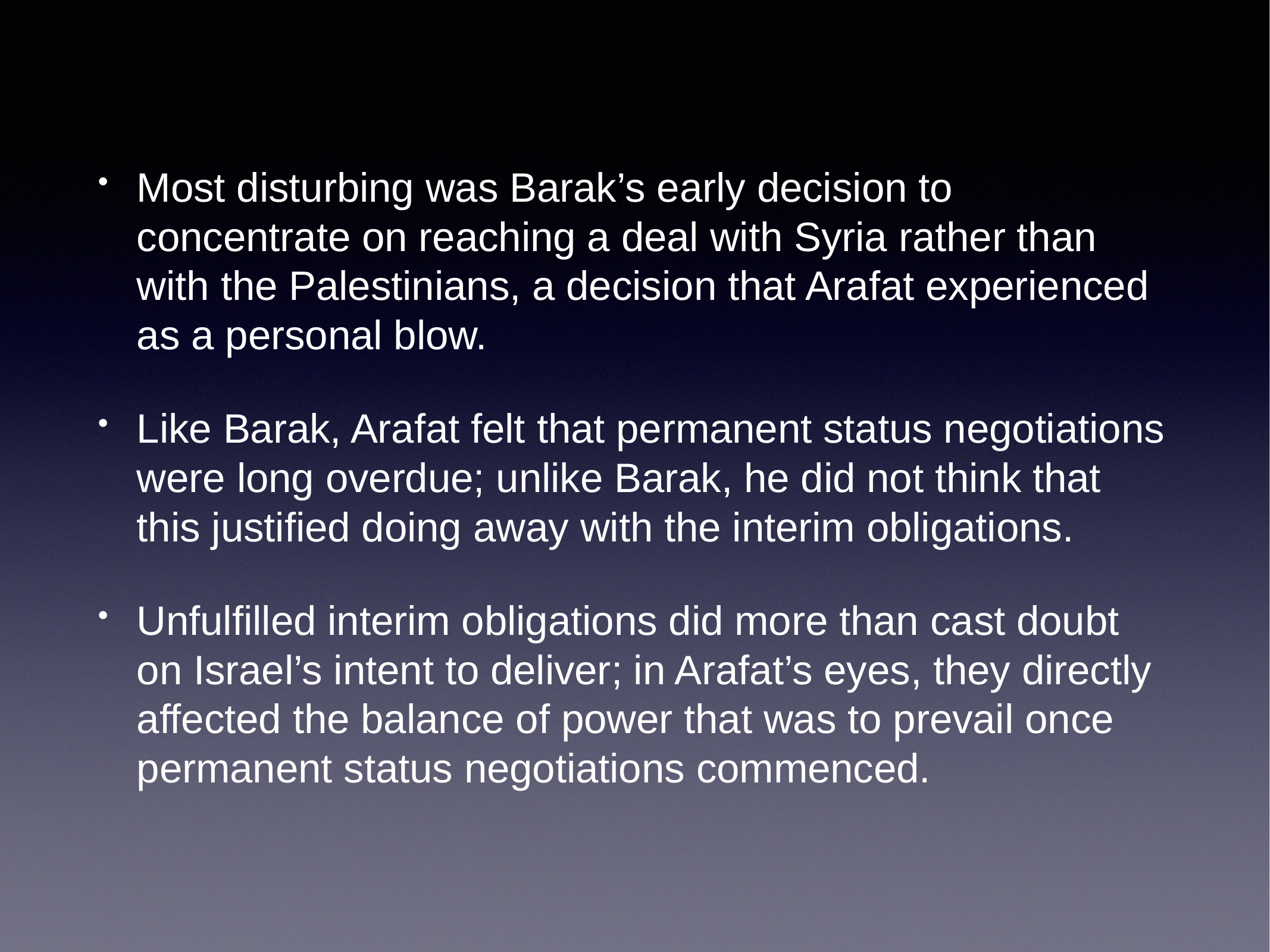

Most disturbing was Barak’s early decision to concentrate on reaching a deal with Syria rather than with the Palestinians, a decision that Arafat experienced as a personal blow.
Like Barak, Arafat felt that permanent status negotiations were long overdue; unlike Barak, he did not think that this justified doing away with the interim obligations.
Unfulfilled interim obligations did more than cast doubt on Israel’s intent to deliver; in Arafat’s eyes, they directly affected the balance of power that was to prevail once permanent status negotiations commenced.